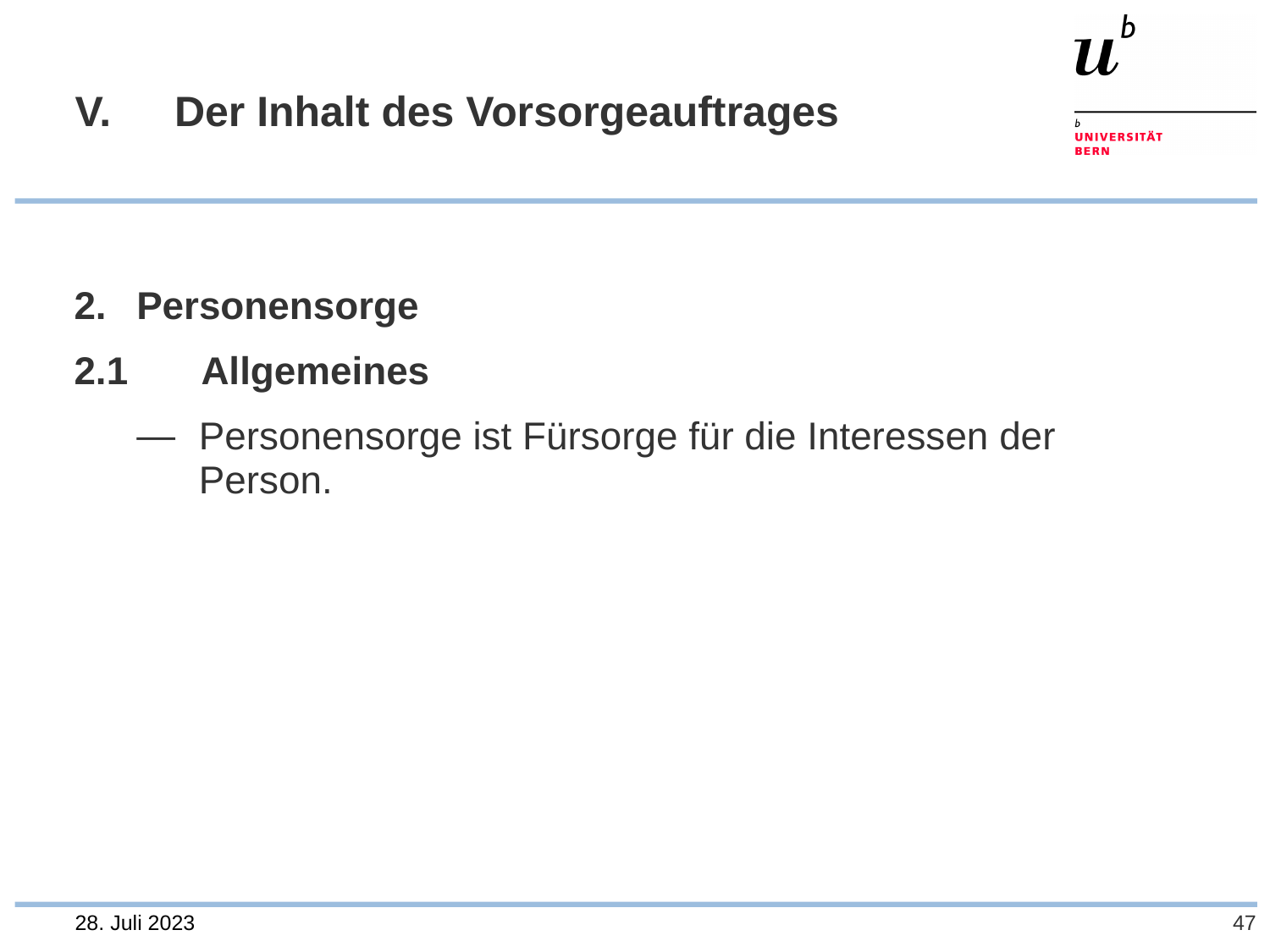

# V. 	Der Inhalt des Vorsorgeauftrages

2.	Personensorge
2.1	Allgemeines
Personensorge ist Fürsorge für die Interessen der Person.
28. Juli 2023
47